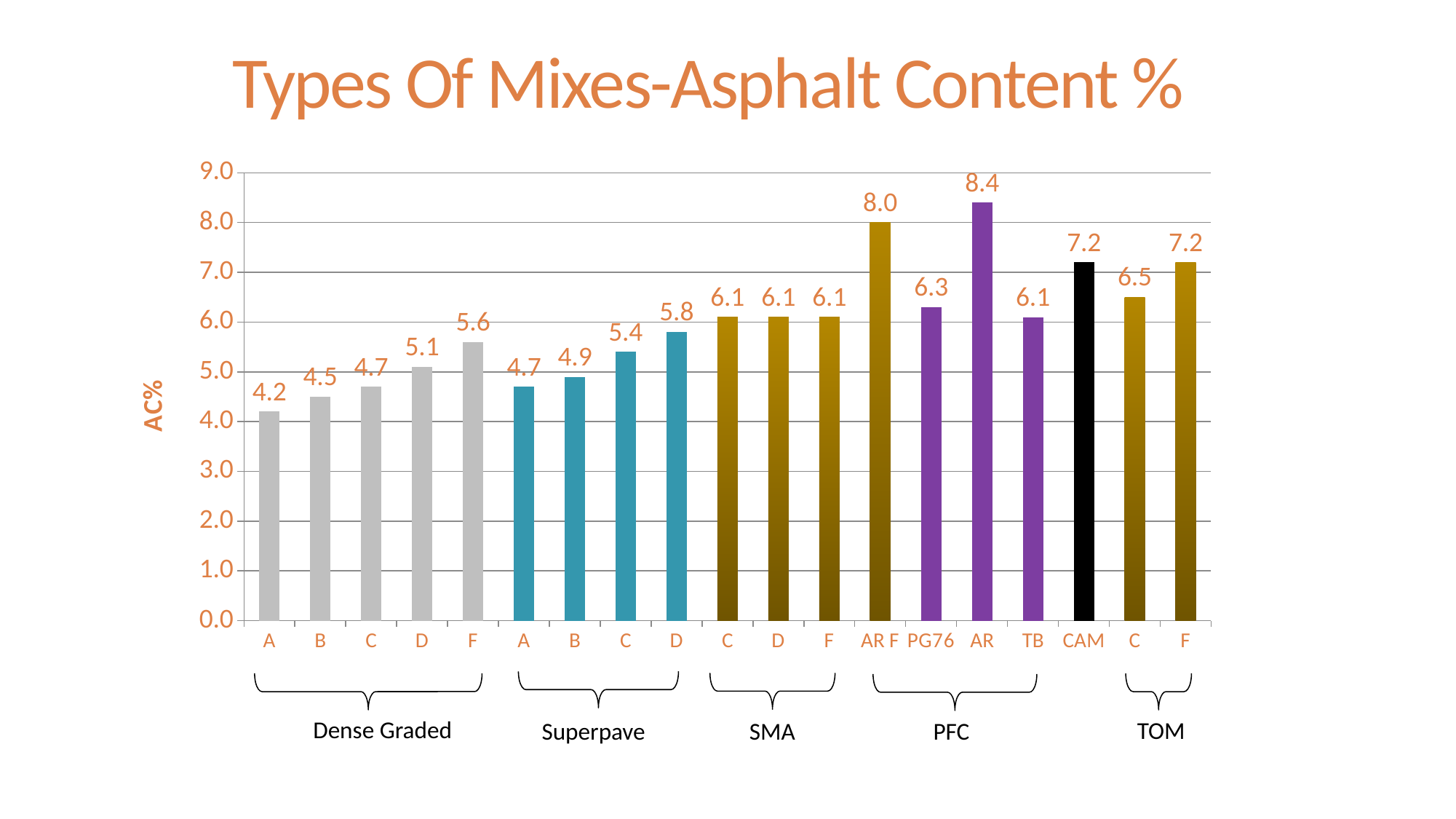

# Types Of Mixes-Asphalt Content %

### Chart

| Category | Series 1 |
|---|---|
| A | 4.2 |
| B | 4.5 |
| C | 4.7 |
| D | 5.1 |
| F | 5.6 |
| A | 4.7 |
| B | 4.9 |
| C | 5.4 |
| D | 5.8 |
| C | 6.1 |
| D | 6.1 |
| F | 6.1 |
| AR F | 8.0 |
| PG76 | 6.3 |
| AR | 8.4 |
| TB | 6.1 |
| CAM | 7.2 |
| C | 6.5 |
| F | 7.2 |

Dense Graded
TOM
Superpave
PFC
SMA